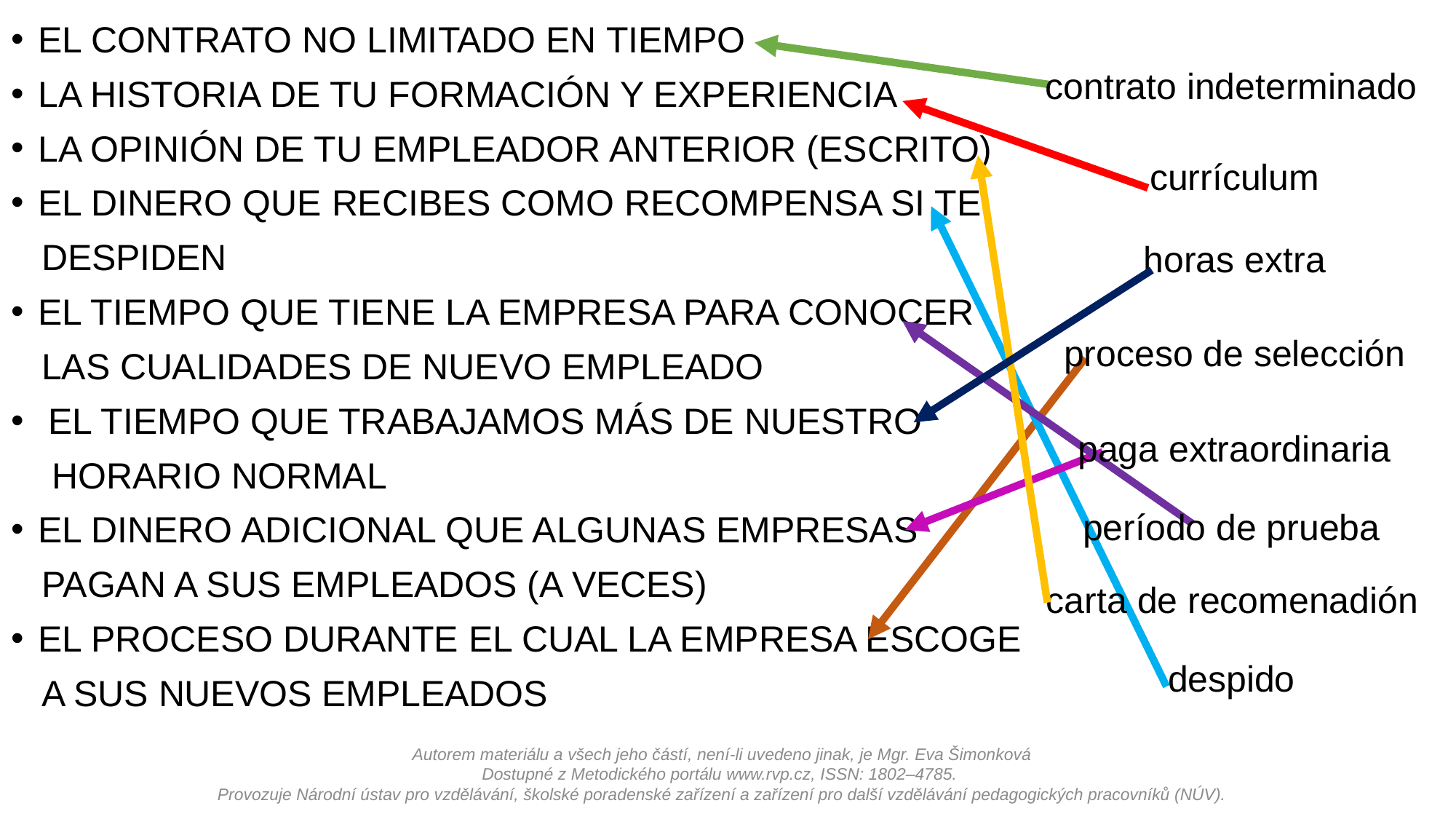

EL CONTRATO NO LIMITADO EN TIEMPO
LA HISTORIA DE TU FORMACIÓN Y EXPERIENCIA
LA OPINIÓN DE TU EMPLEADOR ANTERIOR (ESCRITO)
EL DINERO QUE RECIBES COMO RECOMPENSA SI TE
   DESPIDEN
EL TIEMPO QUE TIENE LA EMPRESA PARA CONOCER
   LAS	CUALIDADES DE NUEVO EMPLEADO
 EL TIEMPO QUE TRABAJAMOS MÁS DE NUESTRO
    HORARIO NORMAL
EL DINERO ADICIONAL QUE ALGUNAS EMPRESAS
   PAGAN A SUS EMPLEADOS (A VECES)
EL PROCESO DURANTE EL CUAL LA EMPRESA ESCOGE
   A SUS NUEVOS EMPLEADOS

contrato indeterminado
currículum
horas extra
proceso de selección
paga extraordinaria
período de prueba
carta de recomenadión
despido
Autorem materiálu a všech jeho částí, není-li uvedeno jinak, je Mgr. Eva Šimonková
Dostupné z Metodického portálu www.rvp.cz, ISSN: 1802–4785.
Provozuje Národní ústav pro vzdělávání, školské poradenské zařízení a zařízení pro další vzdělávání pedagogických pracovníků (NÚV).